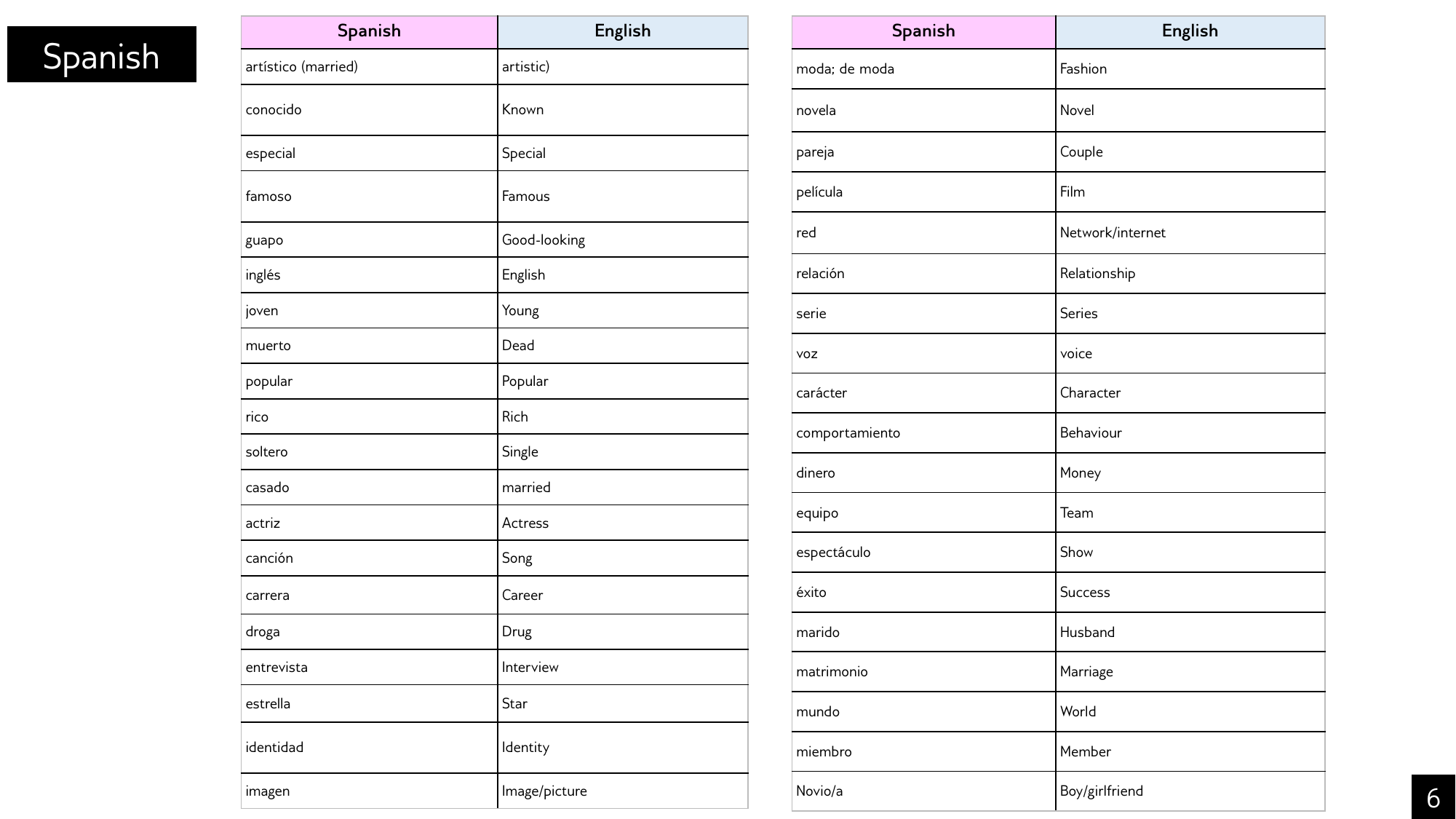

| Spanish | English |
| --- | --- |
| artístico (married) | artistic) |
| conocido | Known |
| especial | Special |
| famoso | Famous |
| guapo | Good-looking |
| inglés | English |
| joven | Young |
| muerto | Dead |
| popular | Popular |
| rico | Rich |
| soltero | Single |
| casado | married |
| actriz | Actress |
| canción | Song |
| carrera | Career |
| droga | Drug |
| entrevista | Interview |
| estrella | Star |
| identidad | Identity |
| imagen | Image/picture |
| Spanish | English |
| --- | --- |
| moda; de moda | Fashion |
| novela | Novel |
| pareja | Couple |
| película | Film |
| red | Network/internet |
| relación | Relationship |
| serie | Series |
| voz | voice |
| carácter | Character |
| comportamiento | Behaviour |
| dinero | Money |
| equipo | Team |
| espectáculo | Show |
| éxito | Success |
| marido | Husband |
| matrimonio | Marriage |
| mundo | World |
| miembro | Member |
| Novio/a | Boy/girlfriend |
Spanish
6